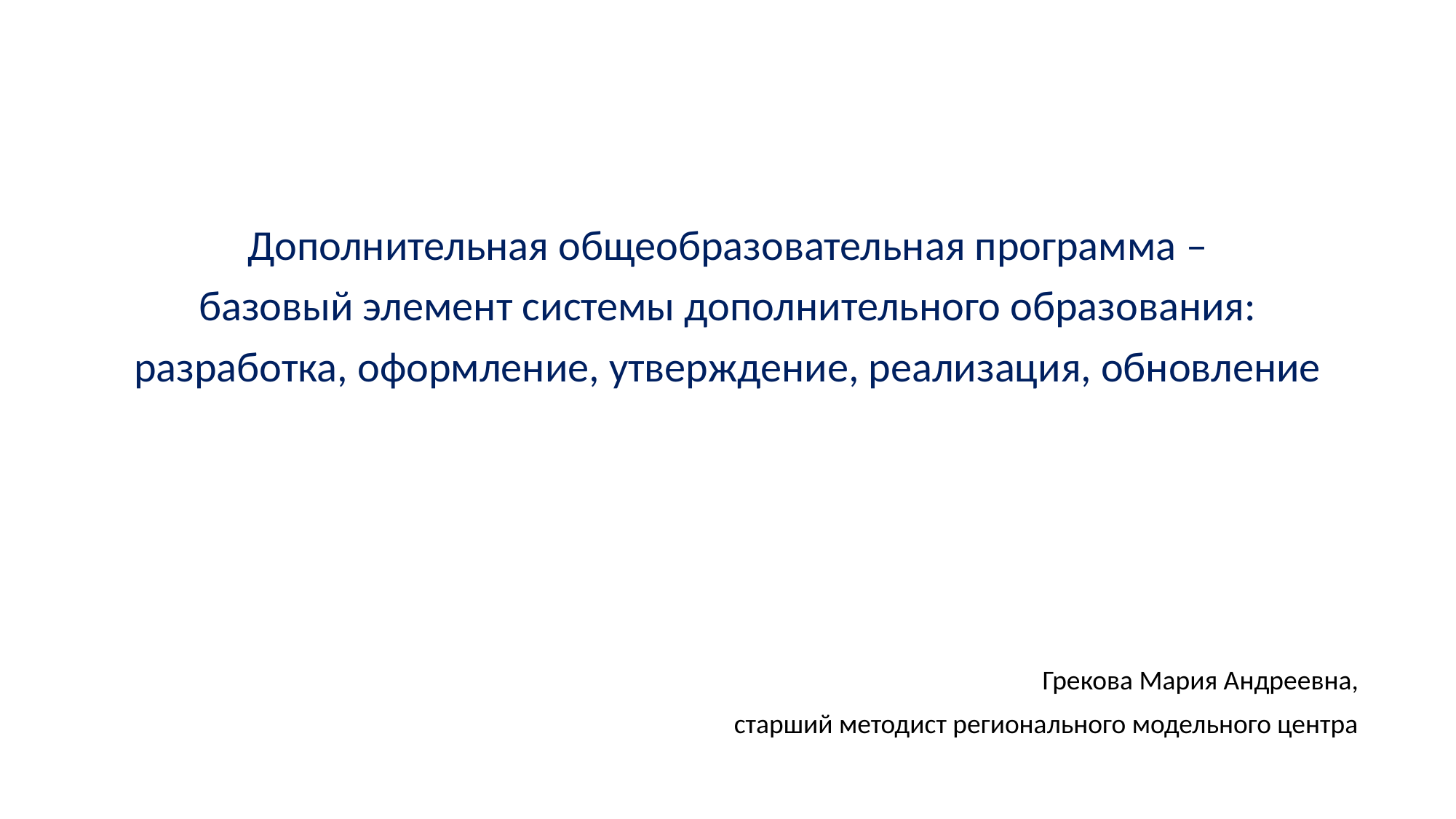

Дополнительная общеобразовательная программа –
 базовый элемент системы дополнительного образования:
разработка, оформление, утверждение, реализация, обновление

Грекова Мария Андреевна,
старший методист регионального модельного центра